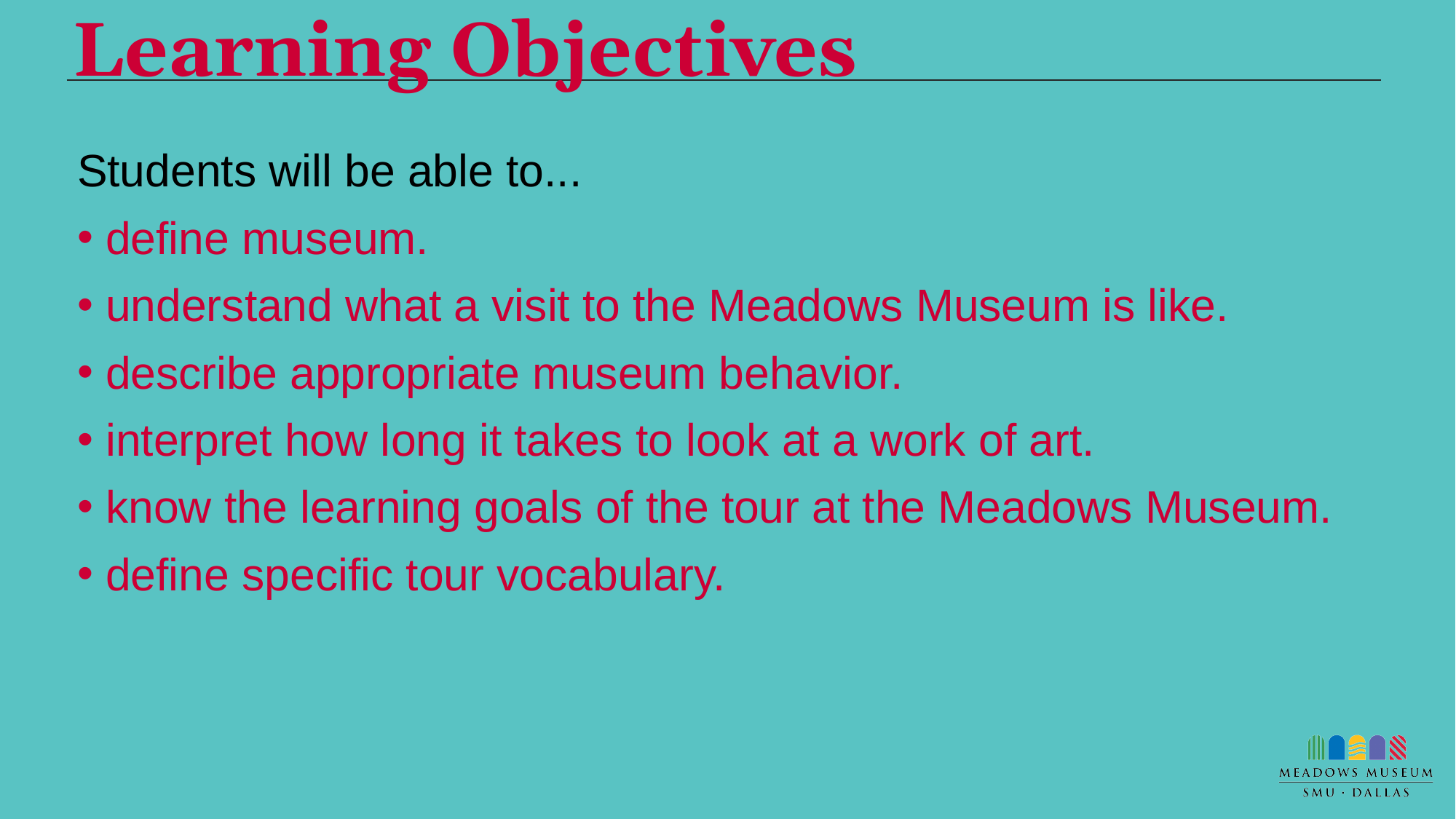

# Learning Objectives
Students will be able to...
 define museum.
 understand what a visit to the Meadows Museum is like.
 describe appropriate museum behavior.
 interpret how long it takes to look at a work of art.
 know the learning goals of the tour at the Meadows Museum.
 define specific tour vocabulary.